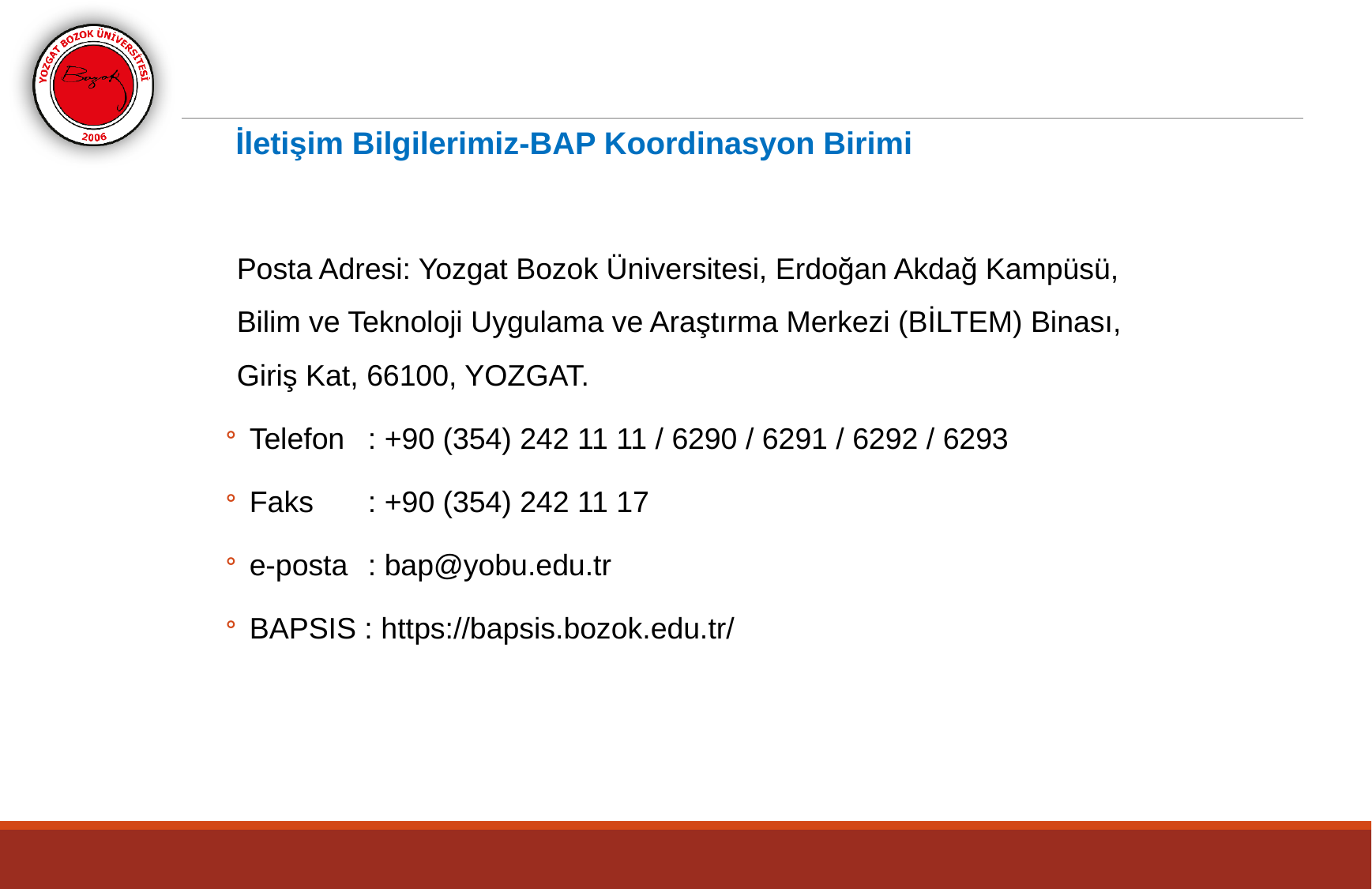

İletişim Bilgilerimiz-BAP Koordinasyon Birimi
Posta Adresi: Yozgat Bozok Üniversitesi, Erdoğan Akdağ Kampüsü, Bilim ve Teknoloji Uygulama ve Araştırma Merkezi (BİLTEM) Binası, Giriş Kat, 66100, YOZGAT.
Telefon	: +90 (354) 242 11 11 / 6290 / 6291 / 6292 / 6293
Faks	: +90 (354) 242 11 17
e-posta	: bap@yobu.edu.tr
BAPSIS : https://bapsis.bozok.edu.tr/